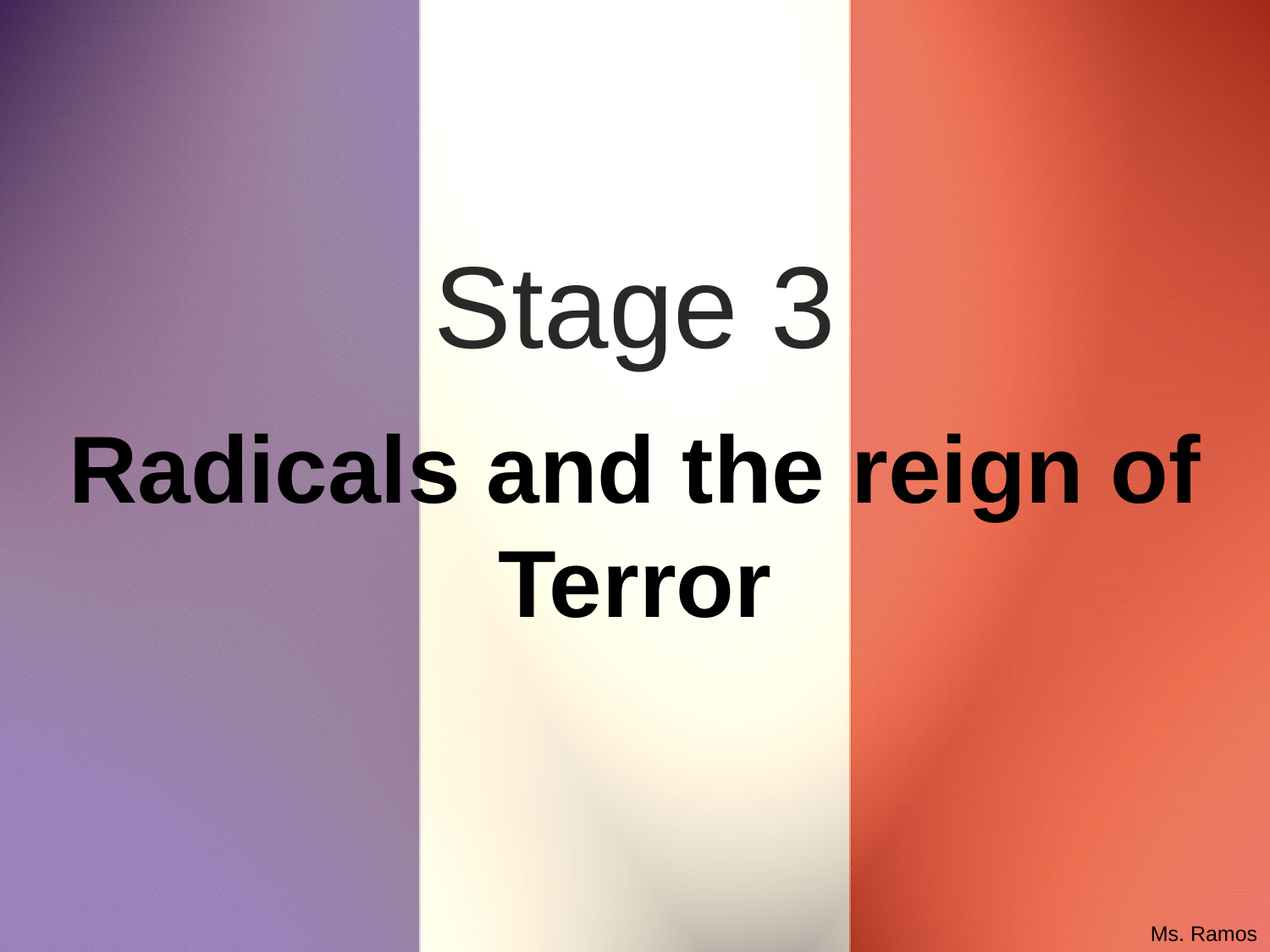

# Stage 3
Radicals and the reign of Terror
Ms. Ramos